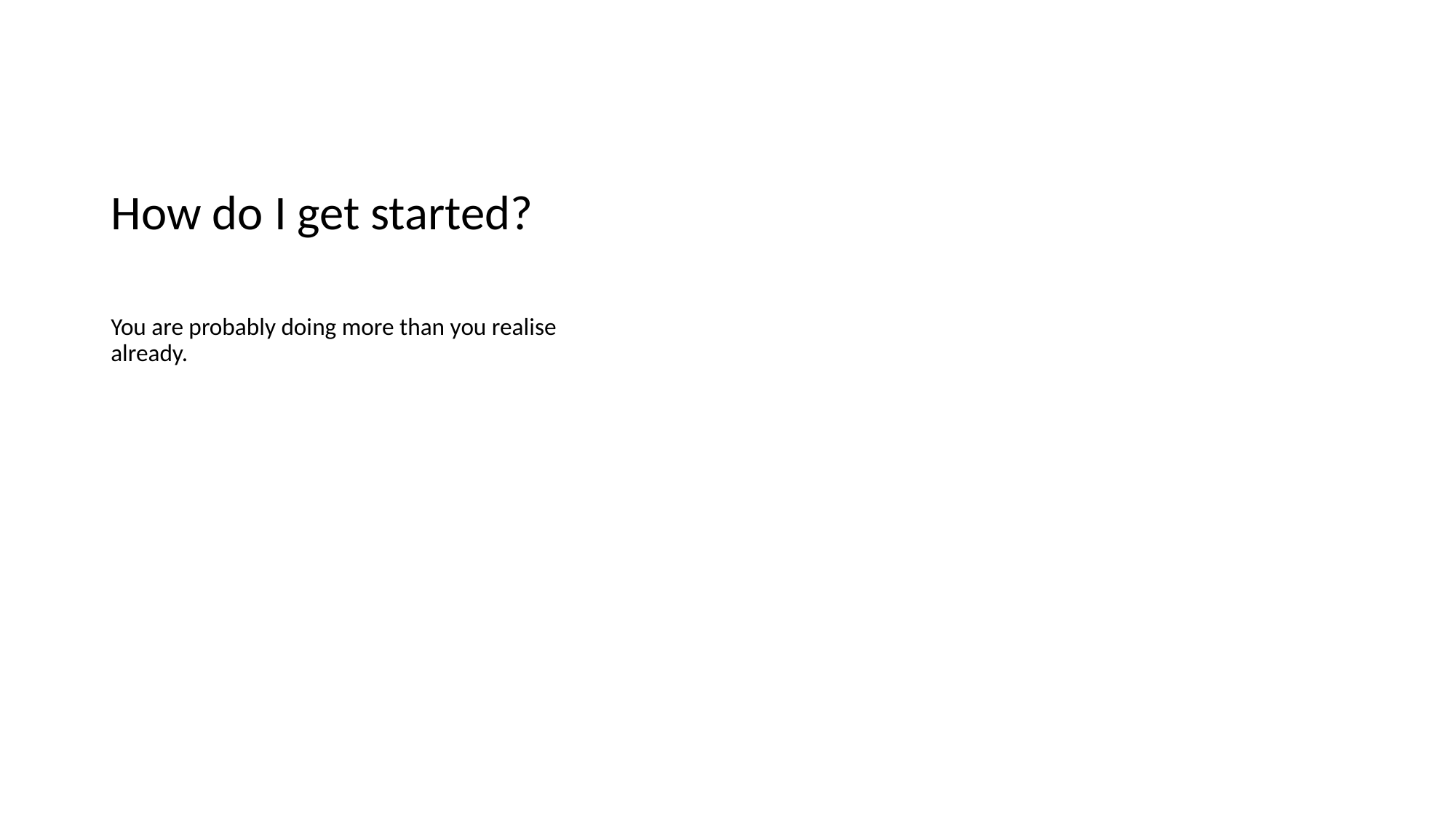

# How do I get started?
You are probably doing more than you realise already.